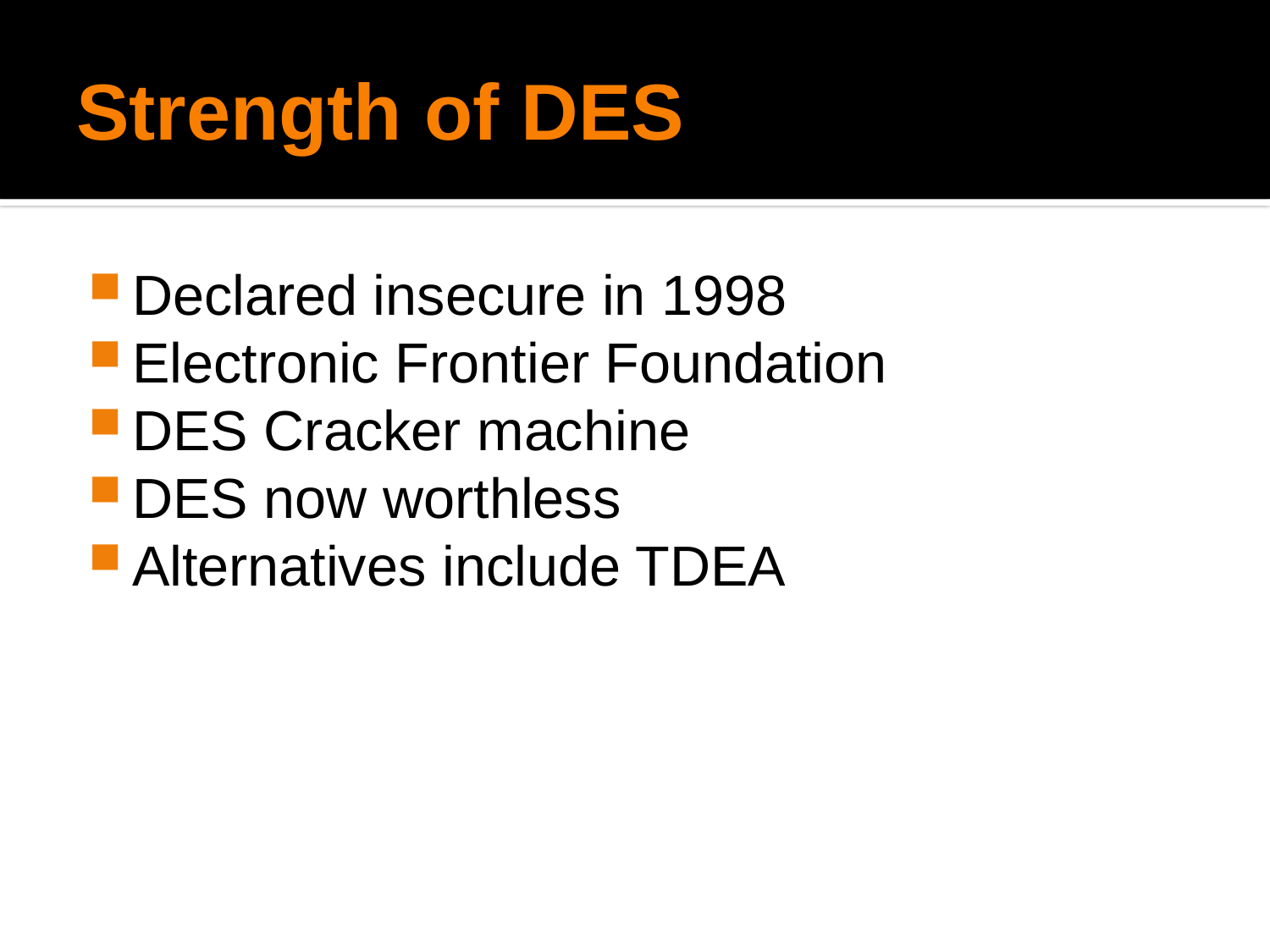

# Strength of DES
Declared insecure in 1998
Electronic Frontier Foundation
DES Cracker machine
DES now worthless
Alternatives include TDEA